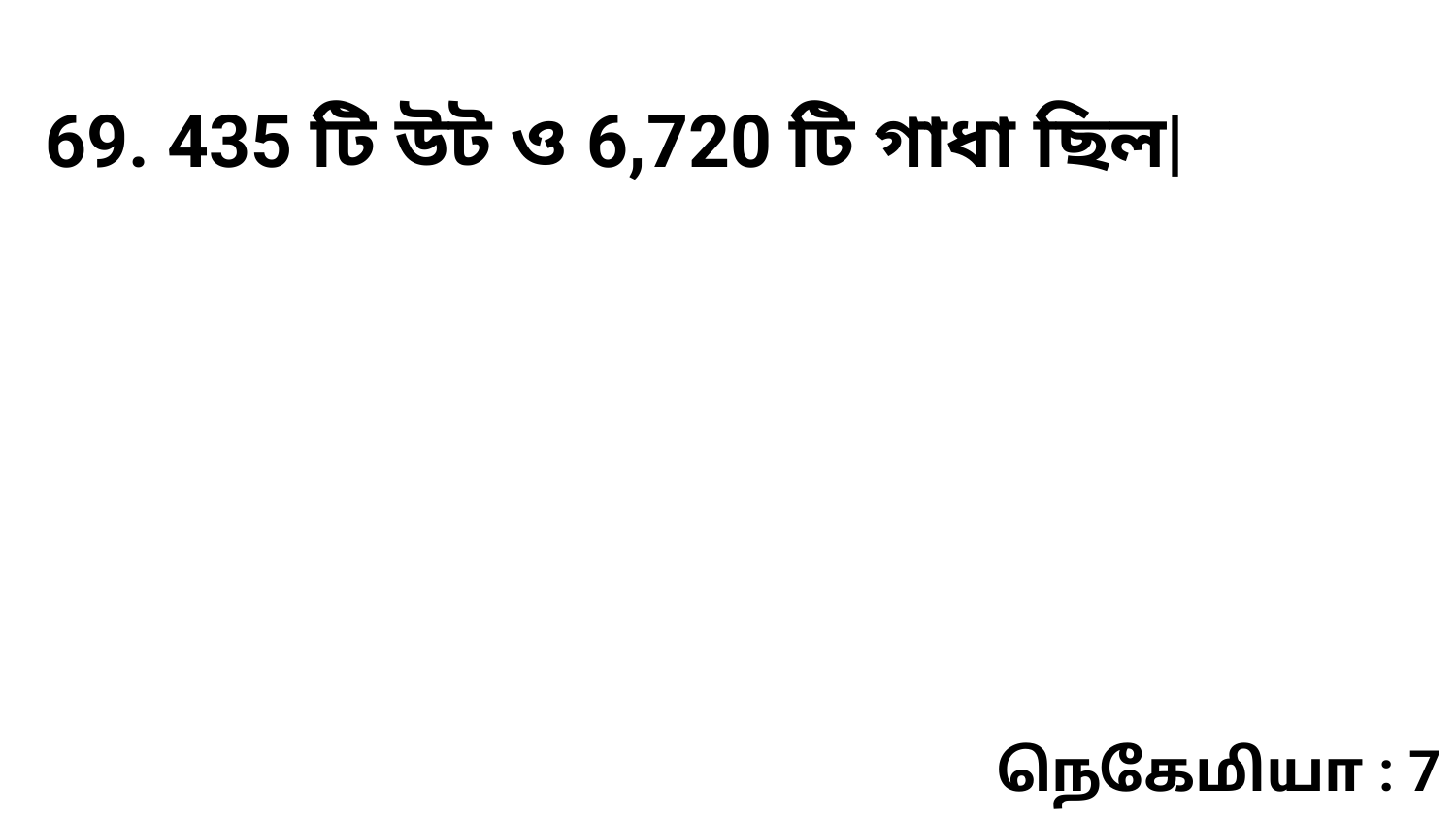

69. 435 টি উট ও 6,720 টি গাধা ছিল|
நெகேமியா : 7